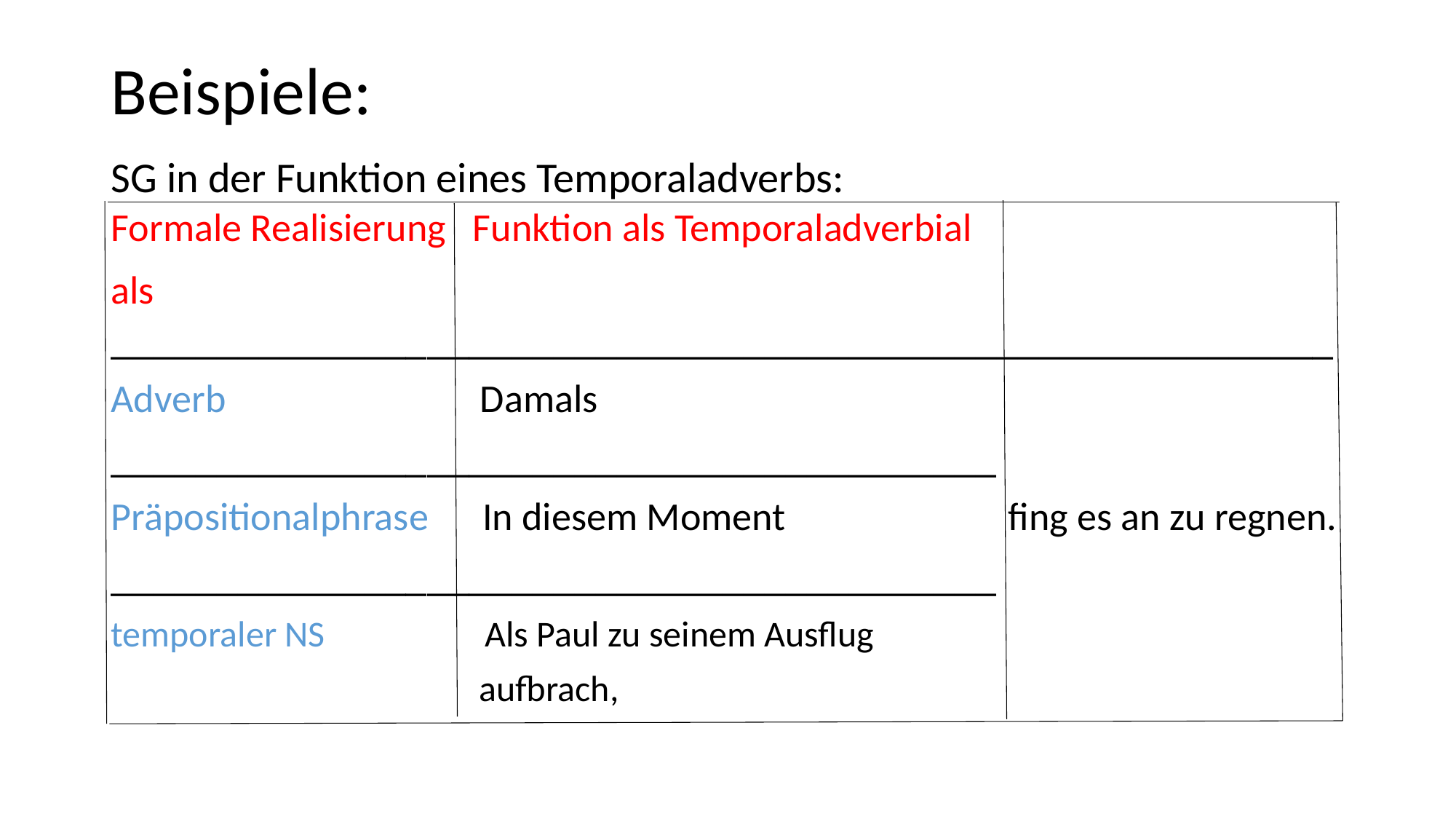

# Beispiele:
SG in der Funktion eines Temporaladverbs:
Formale Realisierung   Funktion als Temporaladverbial
als			    __________________________________________________________
Adverb	                 Damals
__________________________________________
Präpositionalphrase      In diesem Moment	               fing es an zu regnen.
__________________________________________
temporaler NS	                   Als Paul zu seinem Ausflug
			     aufbrach,